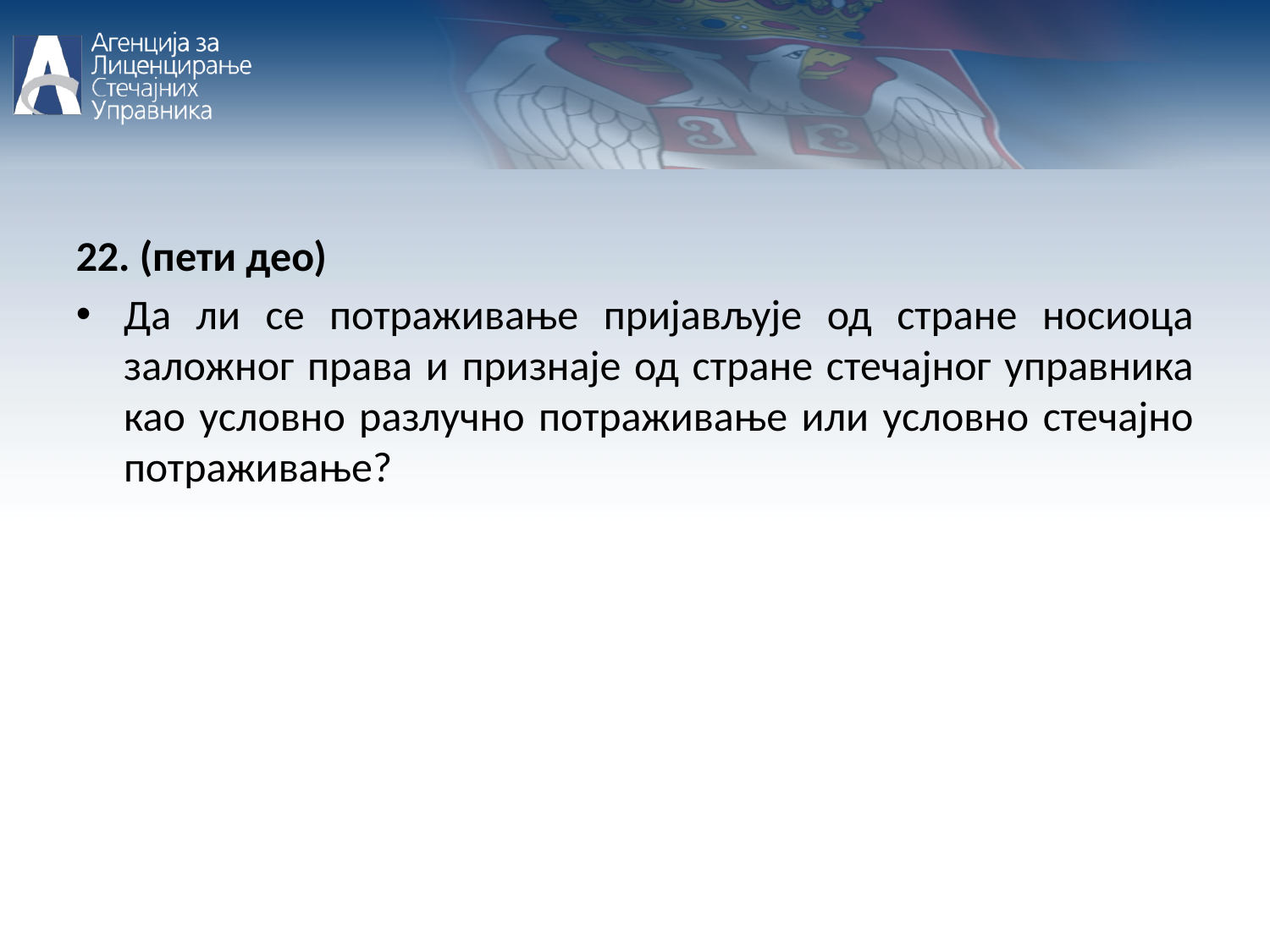

22. (пети део)
Да ли се потраживање пријављује од стране носиоца заложног права и признаје од стране стечајног управника као условно разлучно потраживање или условно стечајно потраживање?